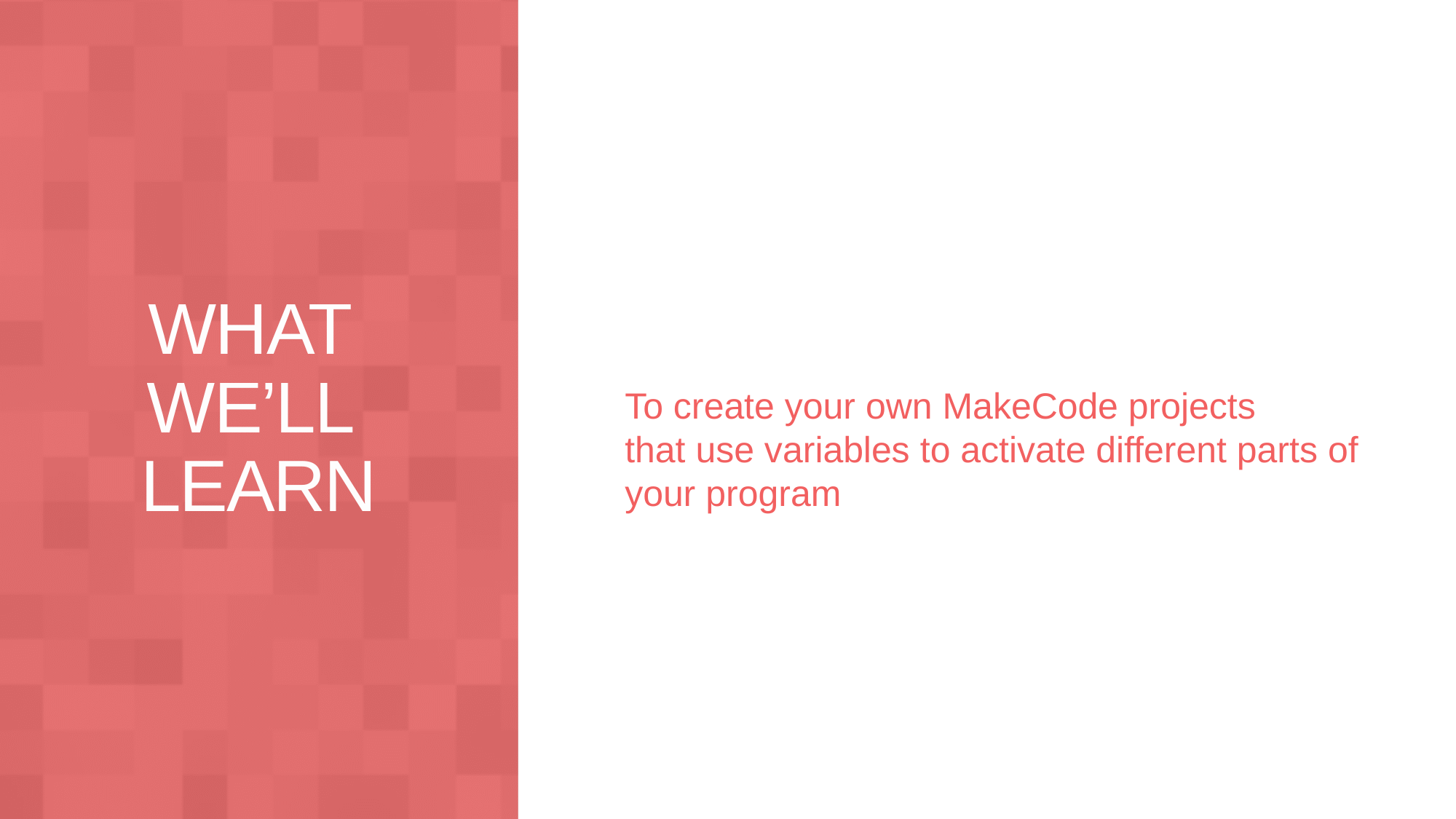

To create your own MakeCode projects
that use variables to activate different parts of your program
# What we’ll learn